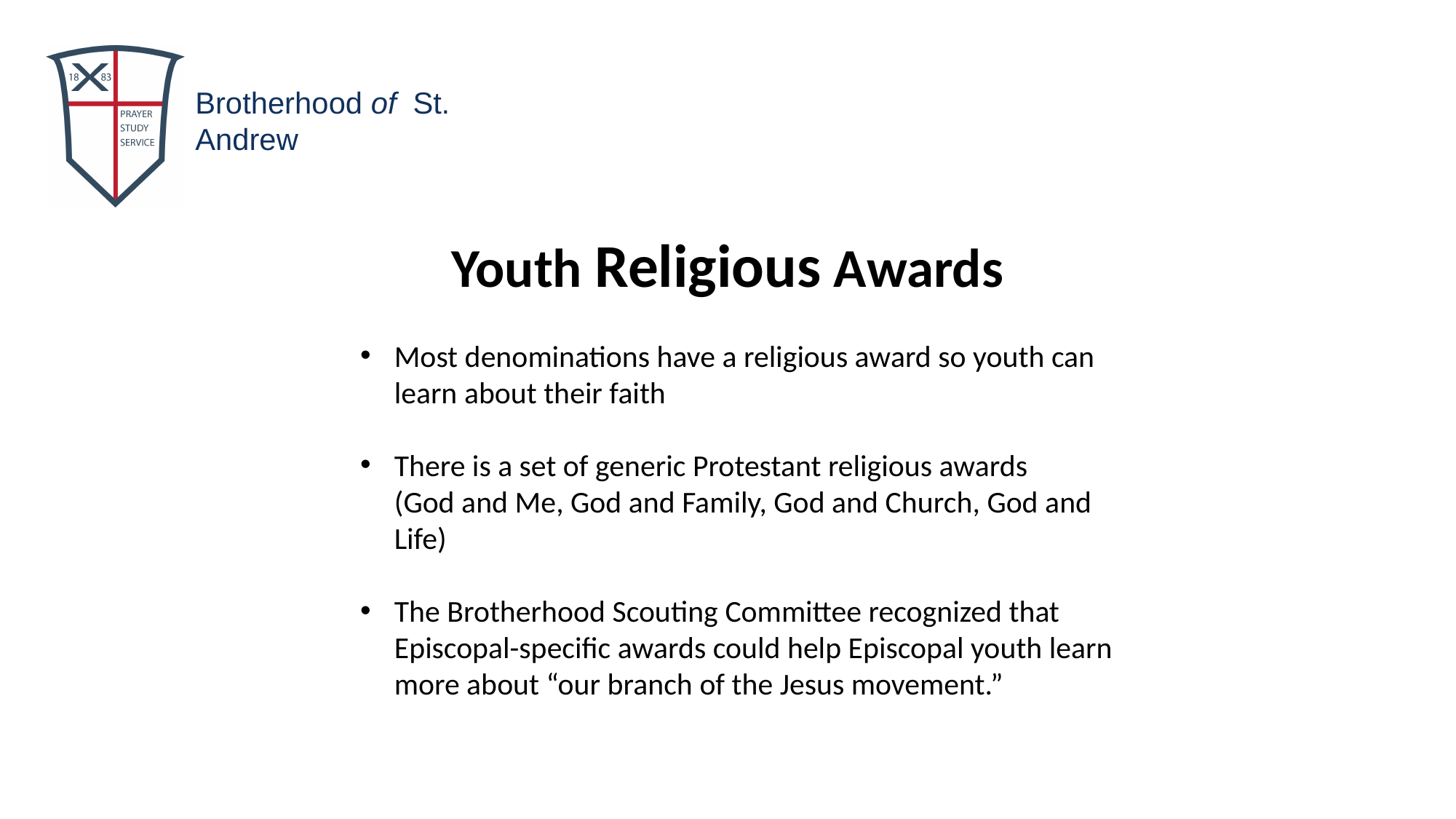

Youth Religious Awards
Most denominations have a religious award so youth can learn about their faith
There is a set of generic Protestant religious awards
(God and Me, God and Family, God and Church, God and Life)
The Brotherhood Scouting Committee recognized that Episcopal-specific awards could help Episcopal youth learn more about “our branch of the Jesus movement.”